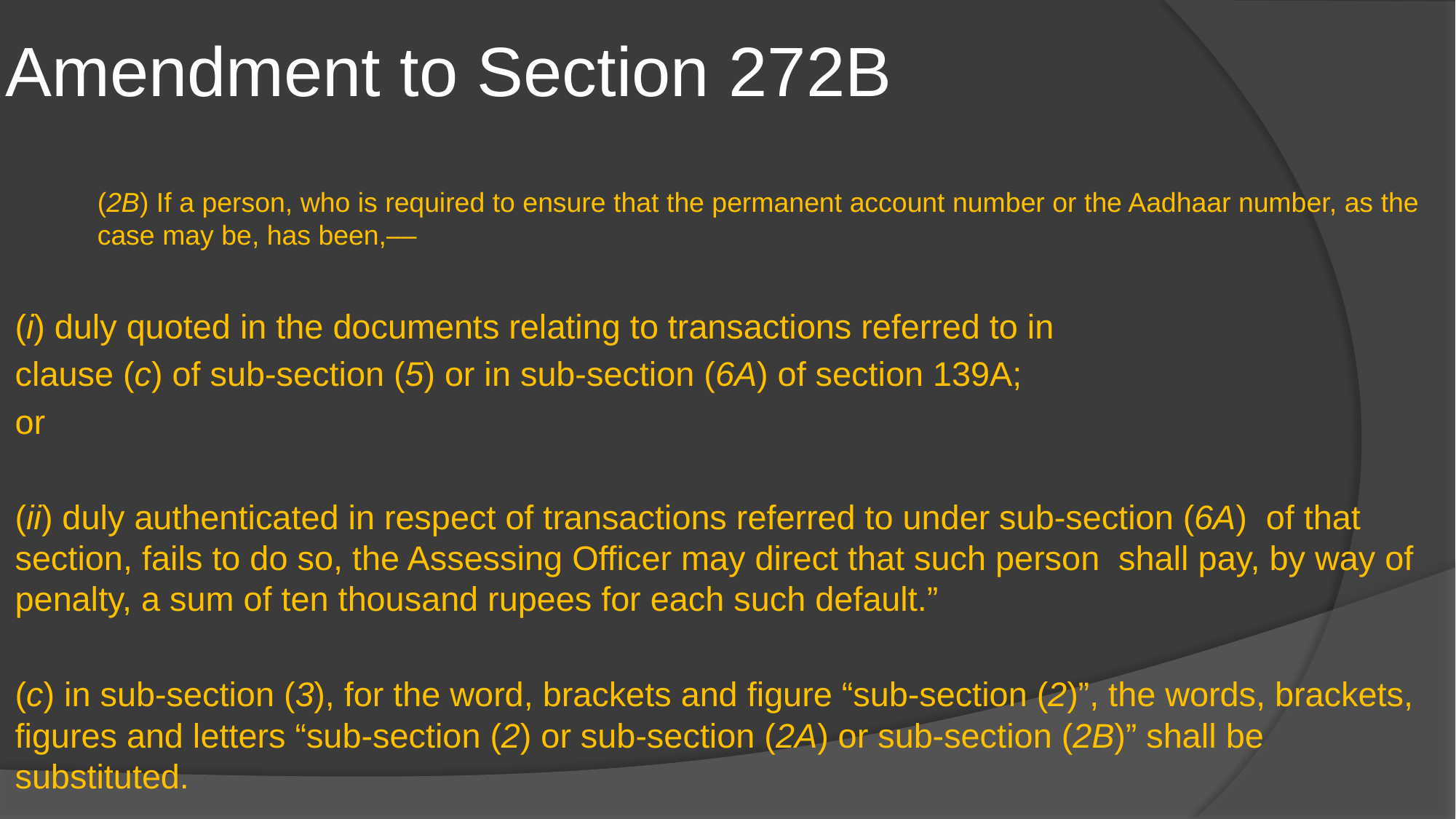

# Amendment to Section 272B
(2B) If a person, who is required to ensure that the permanent account number or the Aadhaar number, as the case may be, has been,––

(i) duly quoted in the documents relating to transactions referred to in
clause (c) of sub-section (5) or in sub-section (6A) of section 139A;
					or

(ii) duly authenticated in respect of transactions referred to under sub-section (6A)  of that section, fails to do so, the Assessing Officer may direct that such person  shall pay, by way of penalty, a sum of ten thousand rupees for each such default.”

(c) in sub-section (3), for the word, brackets and figure “sub-section (2)”, the words, brackets, figures and letters “sub-section (2) or sub-section (2A) or sub-section (2B)” shall be substituted.